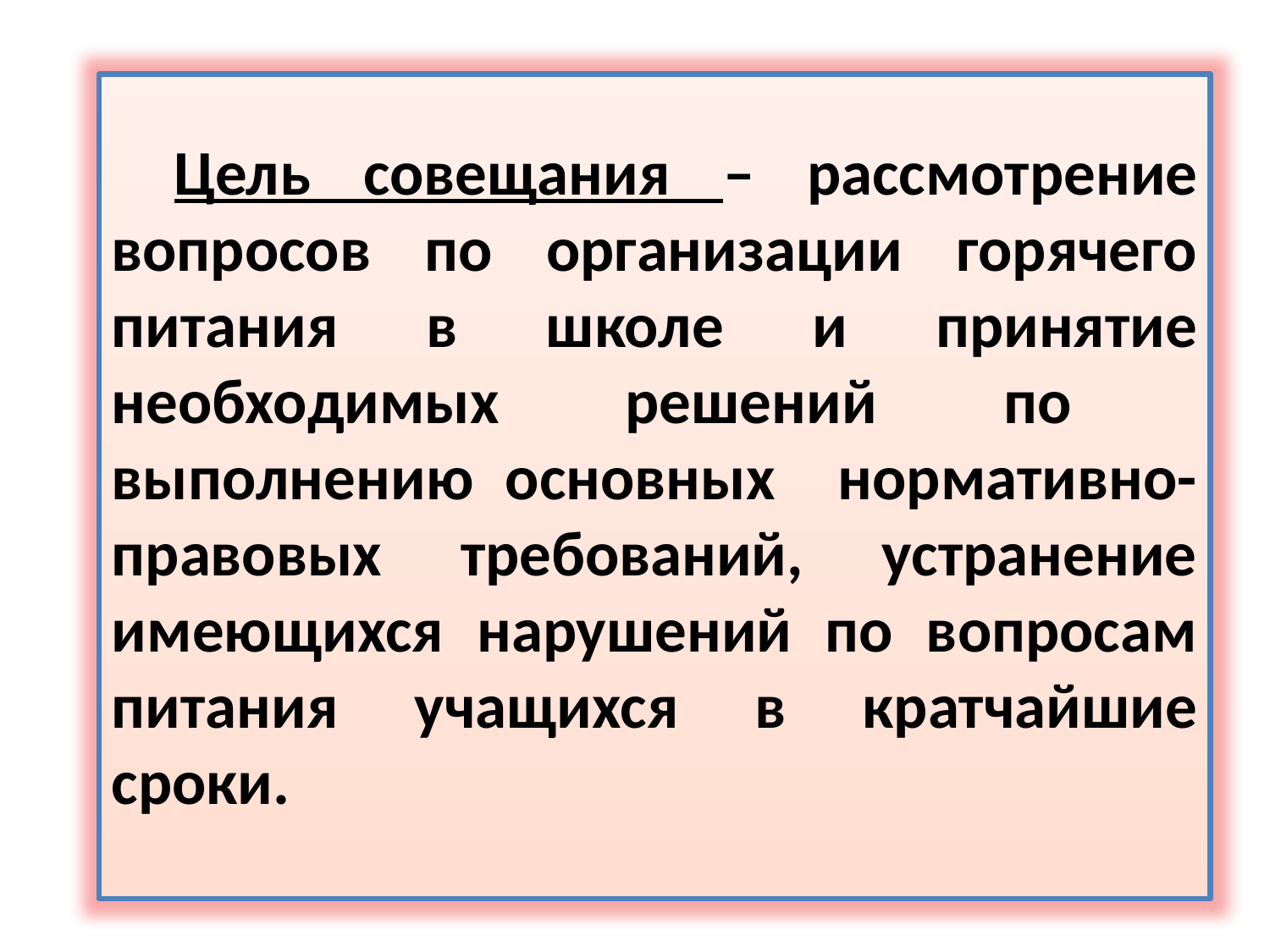

Цель совещания – рассмотрение вопросов по организации горячего питания в школе и принятие необходимых решений по  выполнению основных  нормативно-правовых требований, устранение имеющихся нарушений по вопросам питания учащихся в кратчайшие сроки.